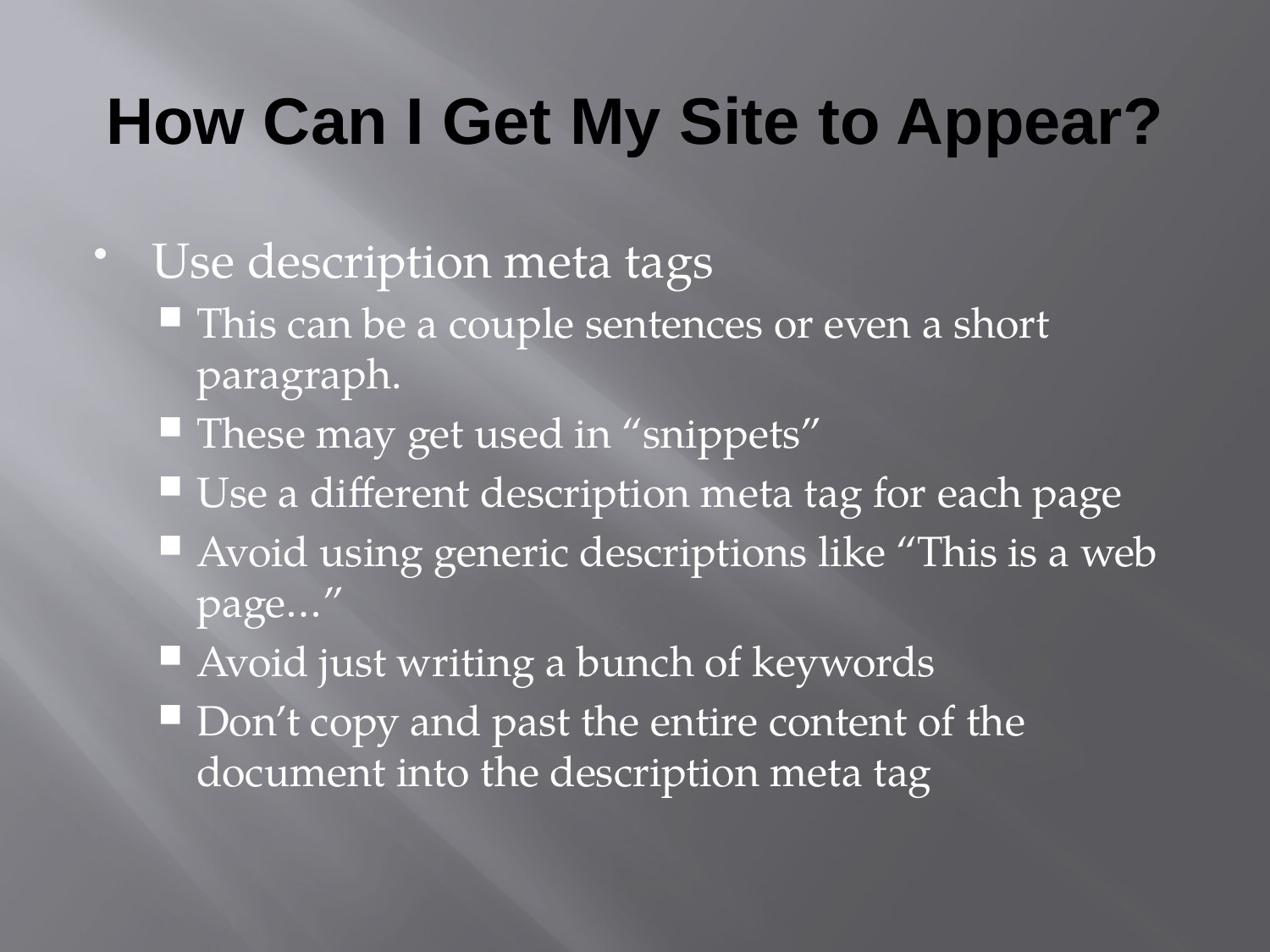

# How Can I Get My Site to Appear?
Use description meta tags
This can be a couple sentences or even a short paragraph.
These may get used in “snippets”
Use a different description meta tag for each page
Avoid using generic descriptions like “This is a web page…”
Avoid just writing a bunch of keywords
Don’t copy and past the entire content of the document into the description meta tag